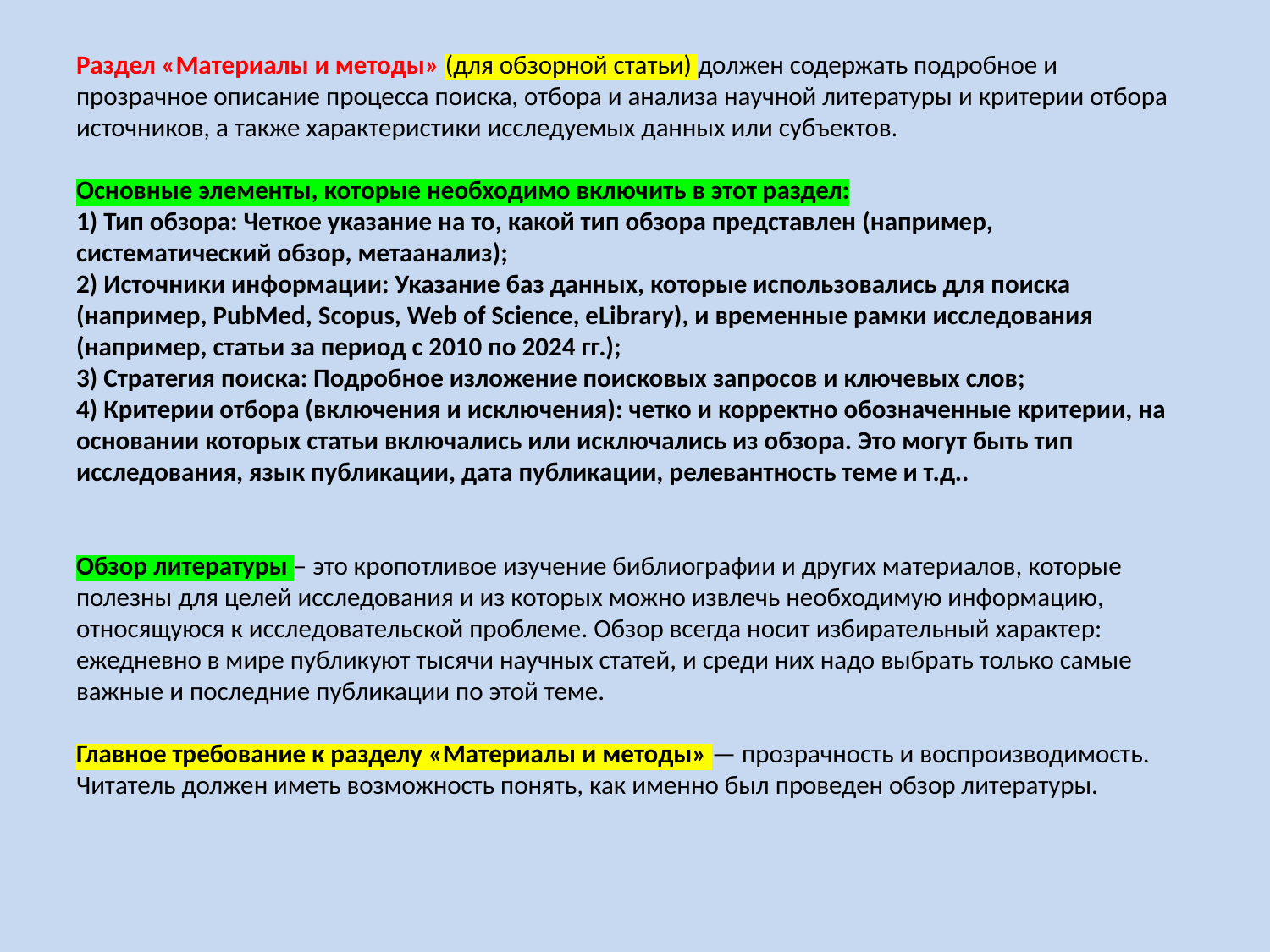

# Раздел «Материалы и методы» (для обзорной статьи) должен содержать подробное и прозрачное описание процесса поиска, отбора и анализа научной литературы и критерии отбора источников, а также характеристики исследуемых данных или субъектов. Основные элементы, которые необходимо включить в этот раздел: 1) Тип обзора: Четкое указание на то, какой тип обзора представлен (например, систематический обзор, метаанализ); 2) Источники информации: Указание баз данных, которые использовались для поиска (например, PubMed, Scopus, Web of Science, eLibrary), и временные рамки исследования (например, статьи за период с 2010 по 2024 гг.); 3) Стратегия поиска: Подробное изложение поисковых запросов и ключевых слов; 4) Критерии отбора (включения и исключения): четко и корректно обозначенные критерии, на основании которых статьи включались или исключались из обзора. Это могут быть тип исследования, язык публикации, дата публикации, релевантность теме и т.д.. Обзор литературы – это кропотливое изучение библиографии и других материалов, которые полезны для целей исследования и из которых можно извлечь необходимую информацию, относящуюся к исследовательской проблеме. Обзор всегда носит избирательный характер: ежедневно в мире публикуют тысячи научных статей, и среди них надо выбрать только самые важные и последние публикации по этой теме. Главное требование к разделу «Материалы и методы» — прозрачность и воспроизводимость. Читатель должен иметь возможность понять, как именно был проведен обзор литературы.